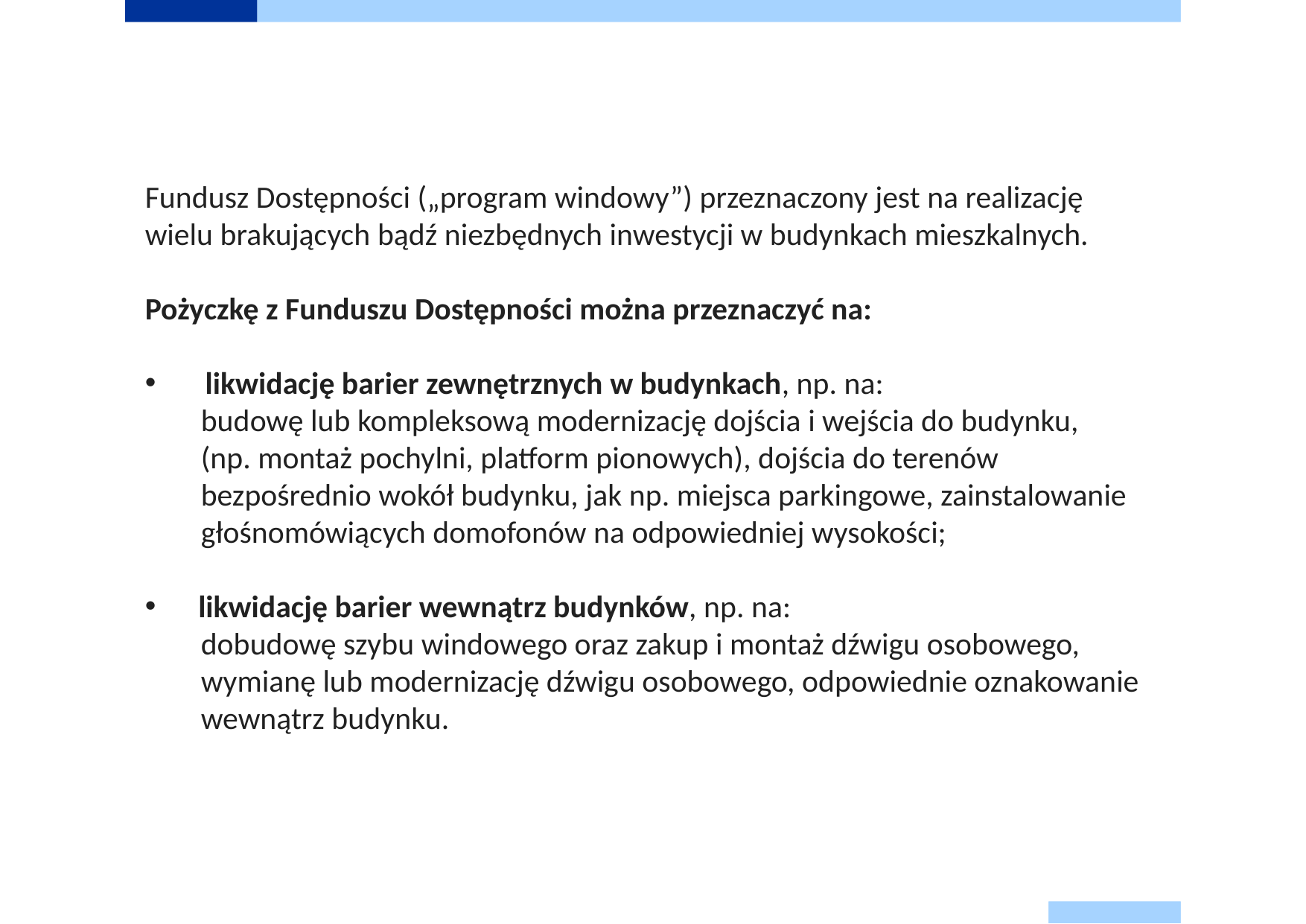

# „Program windowy”
Fundusz Dostępności („program windowy”) przeznaczony jest na realizację wielu brakujących bądź niezbędnych inwestycji w budynkach mieszkalnych.

Pożyczkę z Funduszu Dostępności można przeznaczyć na:

       likwidację barier zewnętrznych w budynkach, np. na:
budowę lub kompleksową modernizację dojścia i wejścia do budynku,
(np. montaż pochylni, platform pionowych), dojścia do terenów bezpośrednio wokół budynku, jak np. miejsca parkingowe, zainstalowanie głośnomówiących domofonów na odpowiedniej wysokości;

      likwidację barier wewnątrz budynków, np. na:
dobudowę szybu windowego oraz zakup i montaż dźwigu osobowego,
wymianę lub modernizację dźwigu osobowego, odpowiednie oznakowanie wewnątrz budynku.